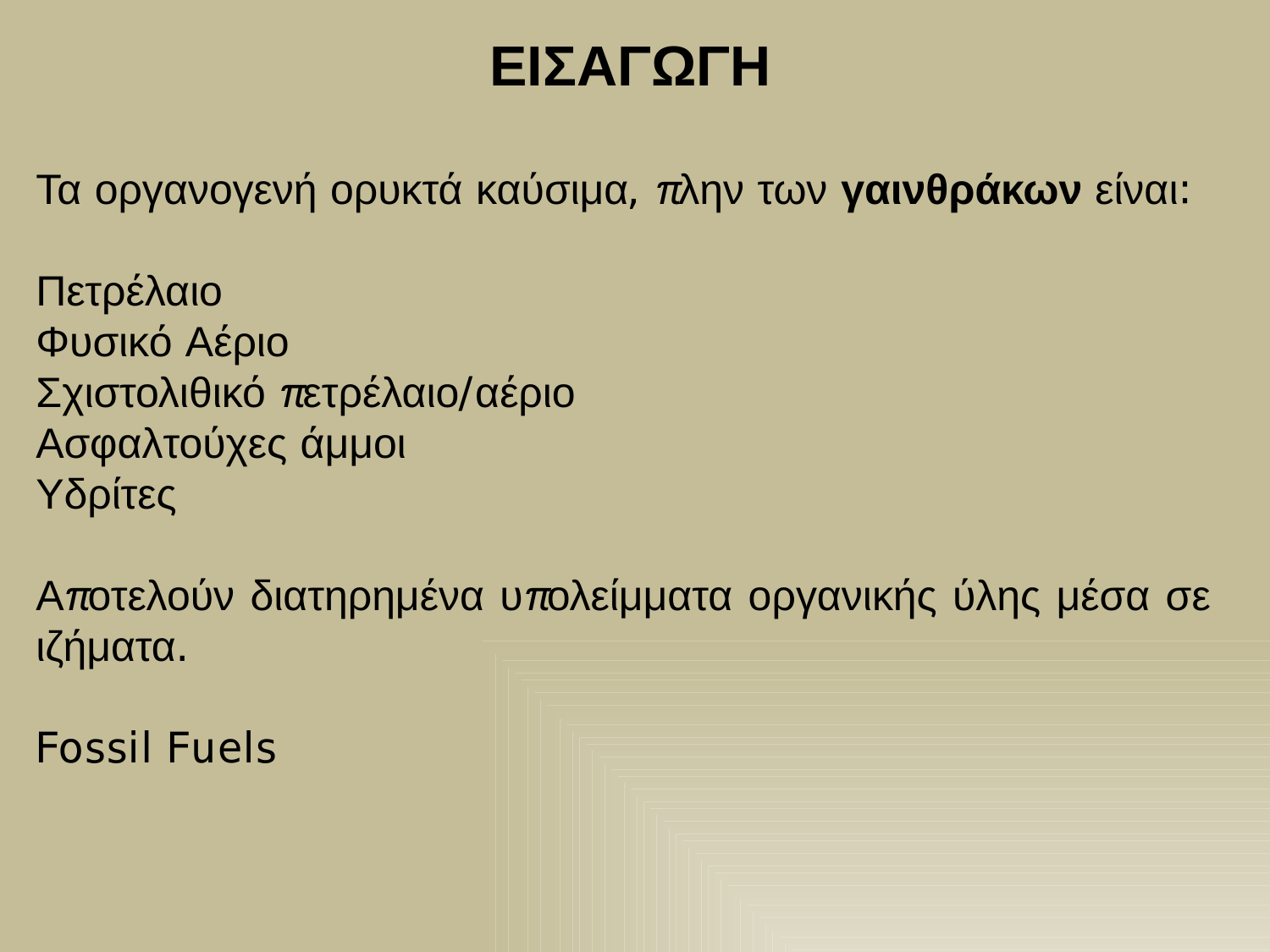

ΕΙΣΑΓΩΓΗ
Τα οργανογενή ορυκτά καύσιμα, πλην των γαινθράκων είναι:

Πετρέλαιο
Φυσικό Αέριο
Σχιστολιθικό πετρέλαιο/αέριο
Ασφαλτούχες άμμοι
Υδρίτες

Αποτελούν διατηρημένα υπολείμματα οργανικής ύλης μέσα σε ιζήματα.

Fossil Fuels